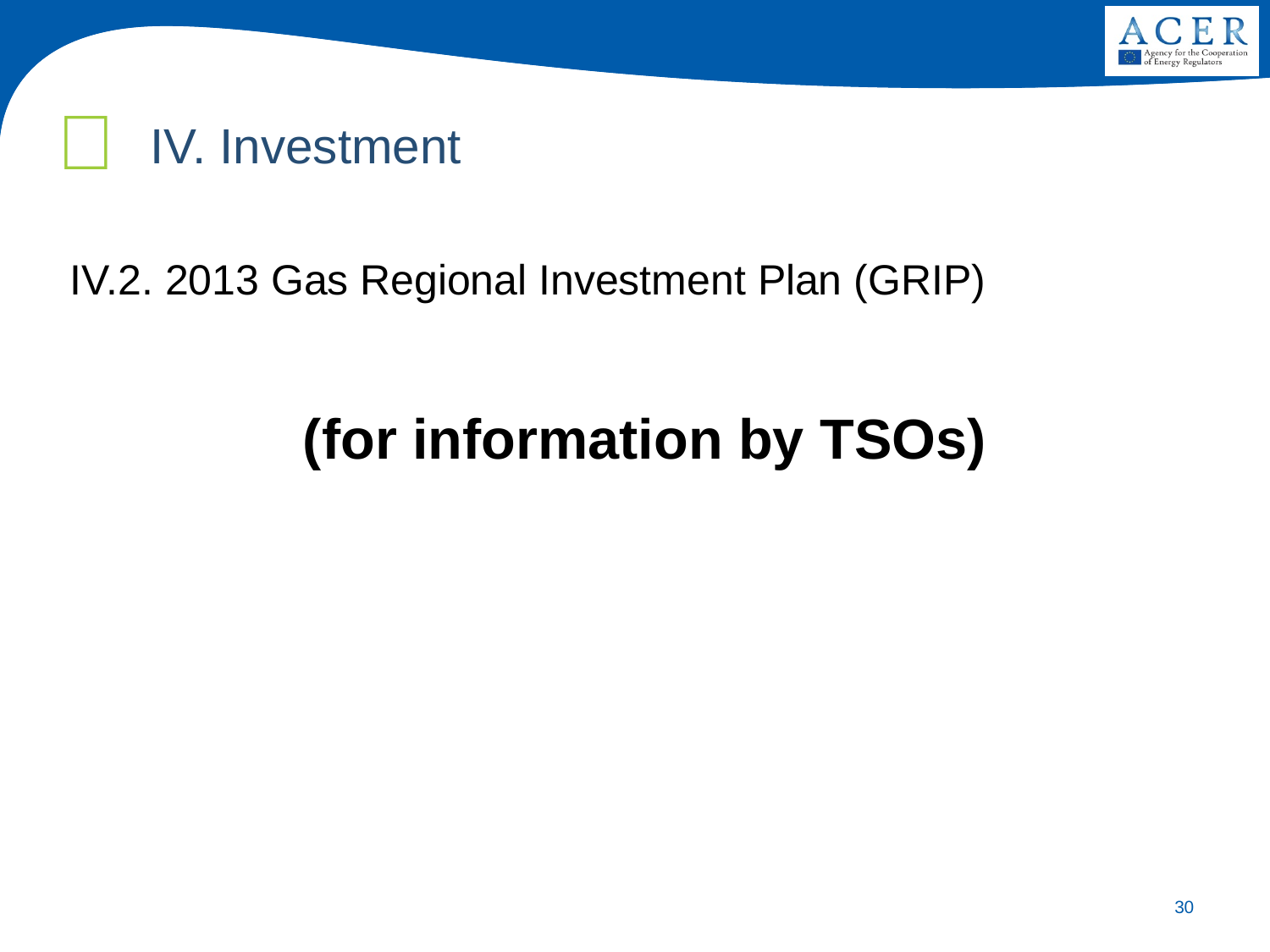

IV. Investment
IV.2. 2013 Gas Regional Investment Plan (GRIP)
(for information by TSOs)